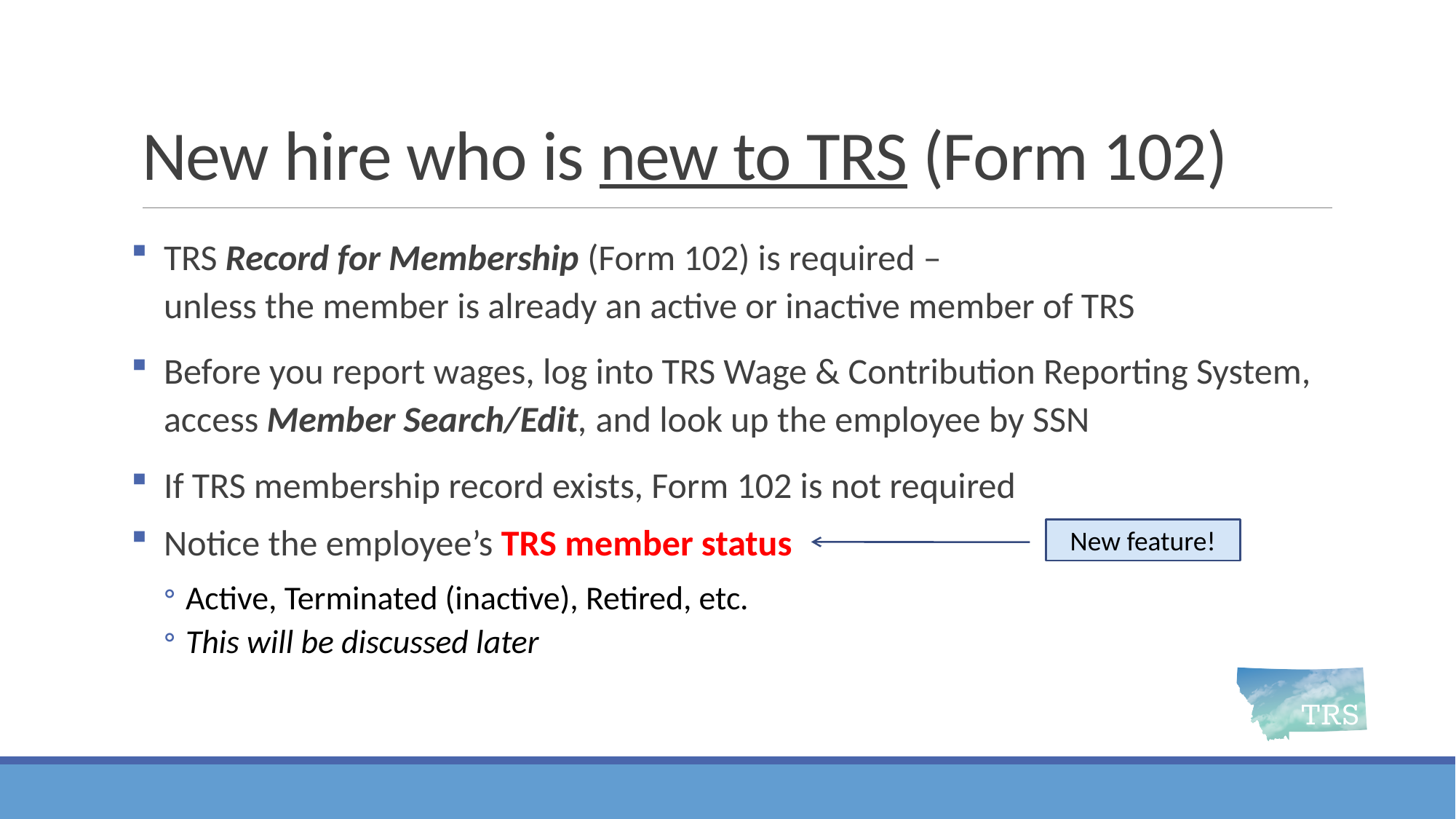

# New hire who is new to TRS (Form 102)
TRS Record for Membership (Form 102) is required –
unless the member is already an active or inactive member of TRS
Before you report wages, log into TRS Wage & Contribution Reporting System, access Member Search/Edit, and look up the employee by SSN
If TRS membership record exists, Form 102 is not required
Notice the employee’s TRS member status
Active, Terminated (inactive), Retired, etc.
This will be discussed later
New feature!